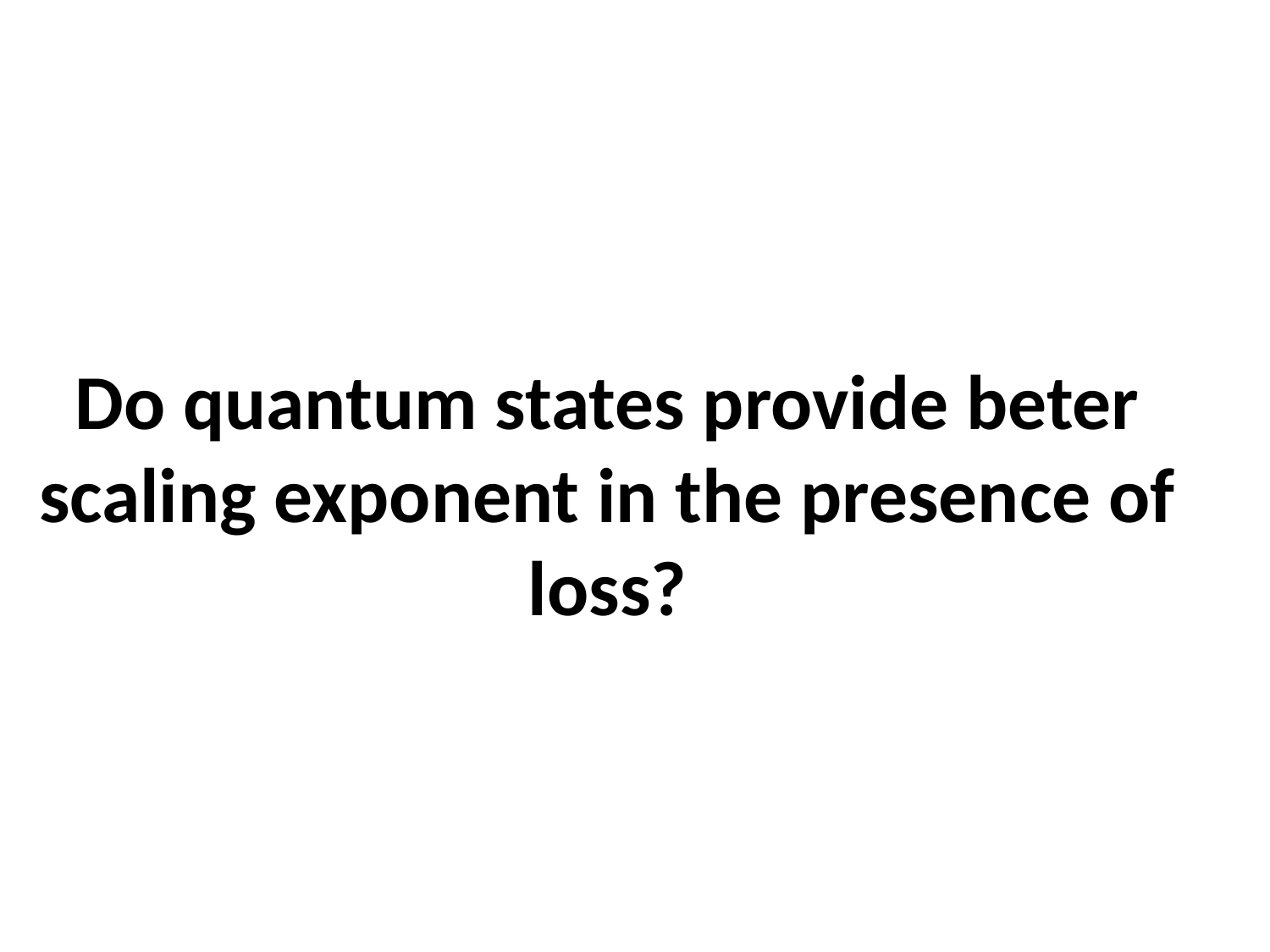

Do quantum states provide beter scaling exponent in the presence of loss?